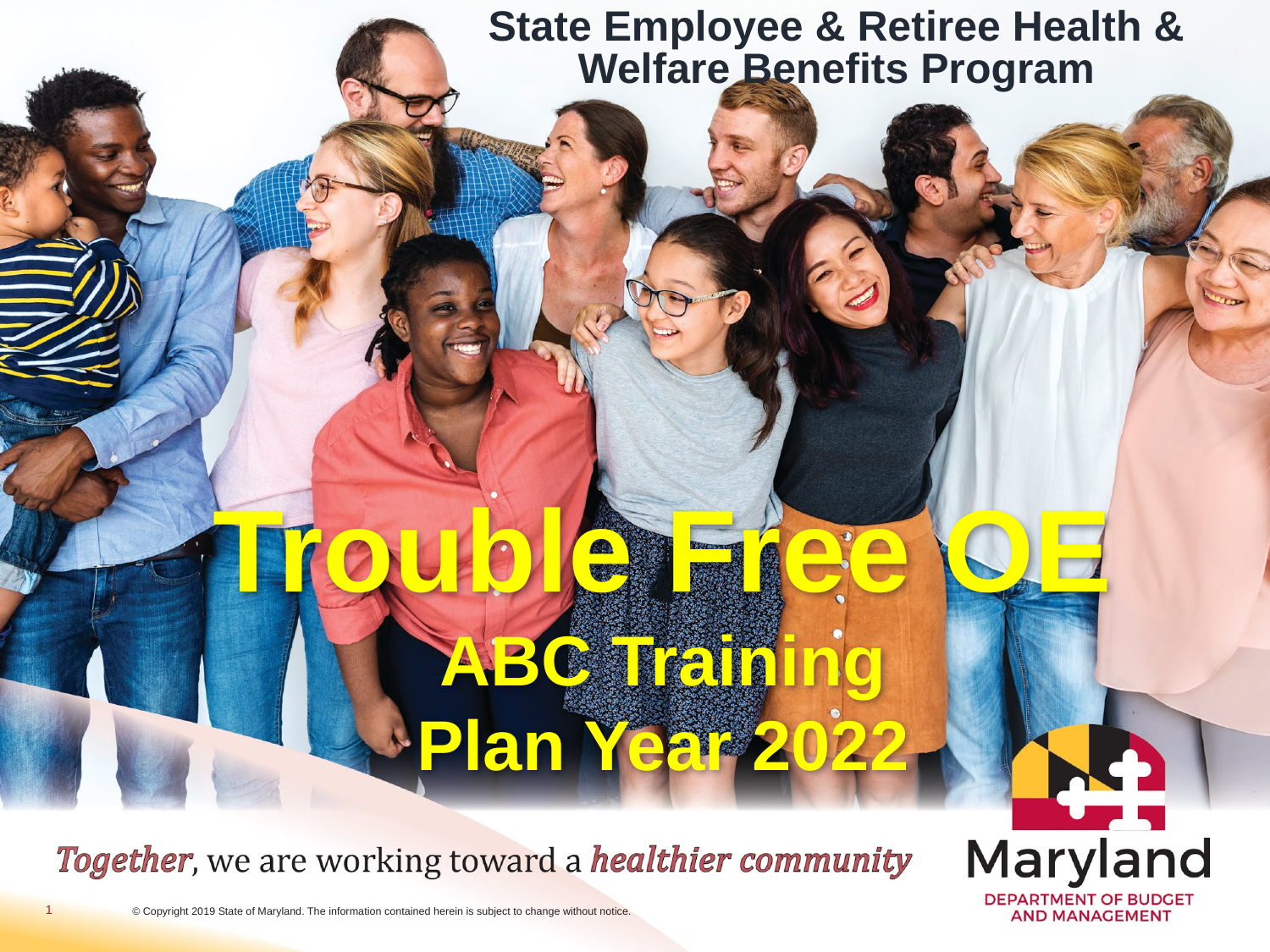

State Employee & Retiree Health & Welfare Benefits Program
# Trouble Free OE ABC Training Plan Year 2022

1
© Copyright 2019 State of Maryland. The information contained herein is subject to change without notice.